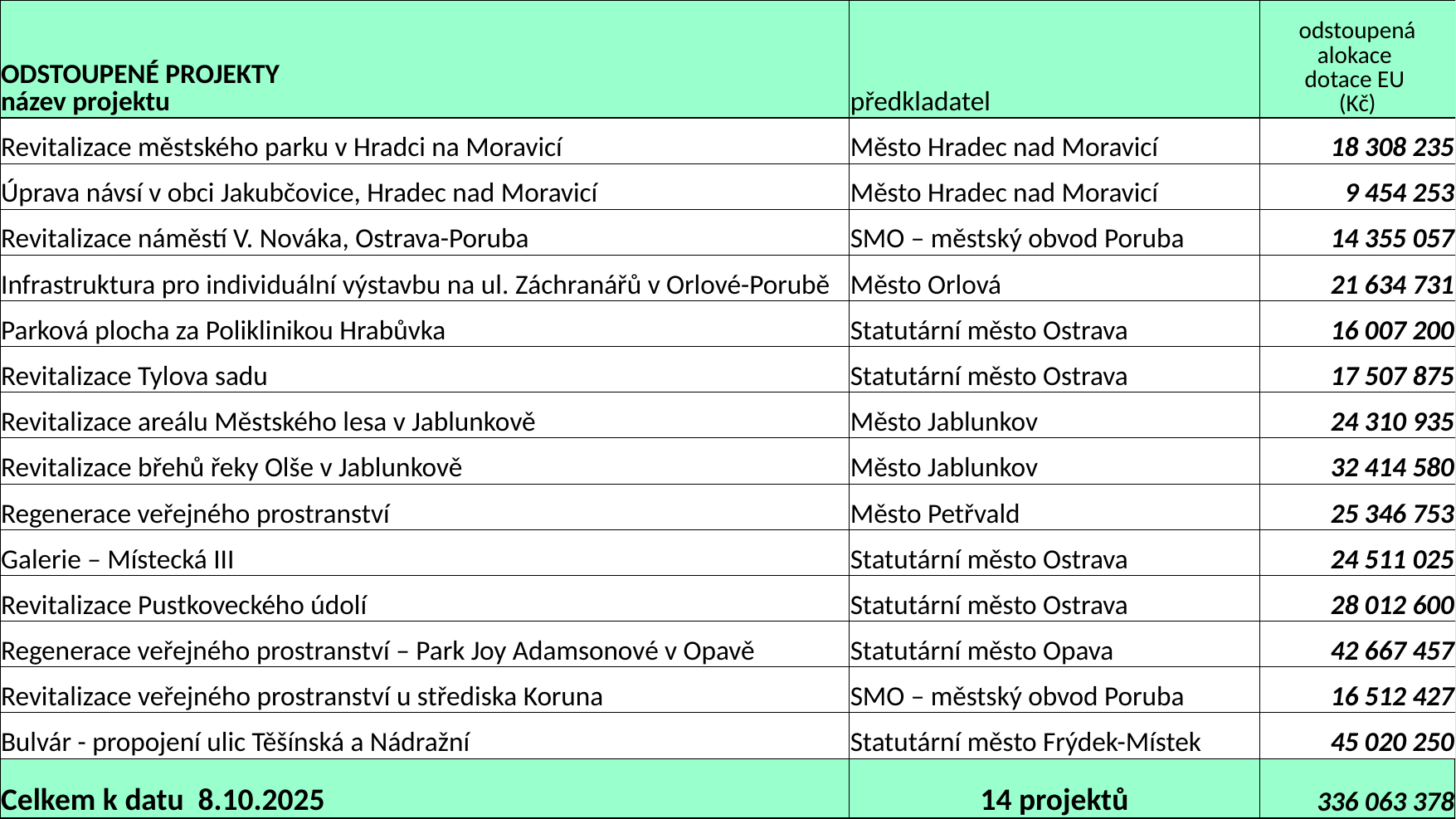

| ODSTOUPENÉ PROJEKTY název projektu | předkladatel | odstoupená alokace dotace EU (Kč) |
| --- | --- | --- |
| Revitalizace městského parku v Hradci na Moravicí | Město Hradec nad Moravicí | 18 308 235 |
| Úprava návsí v obci Jakubčovice, Hradec nad Moravicí | Město Hradec nad Moravicí | 9 454 253 |
| Revitalizace náměstí V. Nováka, Ostrava-Poruba | SMO – městský obvod Poruba | 14 355 057 |
| Infrastruktura pro individuální výstavbu na ul. Záchranářů v Orlové-Porubě | Město Orlová | 21 634 731 |
| Parková plocha za Poliklinikou Hrabůvka | Statutární město Ostrava | 16 007 200 |
| Revitalizace Tylova sadu | Statutární město Ostrava | 17 507 875 |
| Revitalizace areálu Městského lesa v Jablunkově | Město Jablunkov | 24 310 935 |
| Revitalizace břehů řeky Olše v Jablunkově | Město Jablunkov | 32 414 580 |
| Regenerace veřejného prostranství | Město Petřvald | 25 346 753 |
| Galerie – Místecká III | Statutární město Ostrava | 24 511 025 |
| Revitalizace Pustkoveckého údolí | Statutární město Ostrava | 28 012 600 |
| Regenerace veřejného prostranství – Park Joy Adamsonové v Opavě | Statutární město Opava | 42 667 457 |
| Revitalizace veřejného prostranství u střediska Koruna | SMO – městský obvod Poruba | 16 512 427 |
| Bulvár - propojení ulic Těšínská a Nádražní | Statutární město Frýdek-Místek | 45 020 250 |
| Celkem k datu 8.10.2025 | 14 projektů | 336 063 378 |